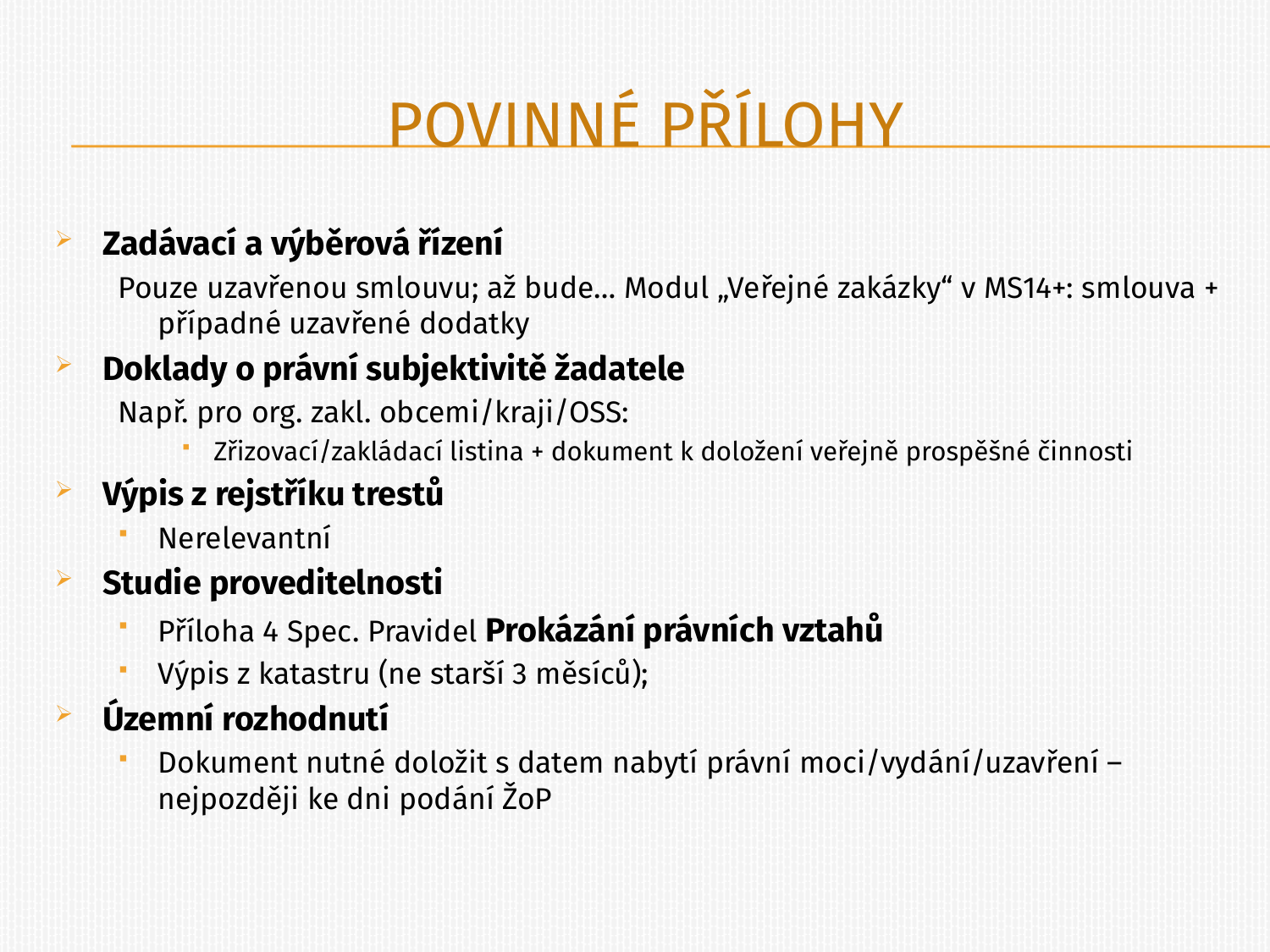

# Povinné PŘílohy
Zadávací a výběrová řízení
Pouze uzavřenou smlouvu; až bude… Modul „Veřejné zakázky“ v MS14+: smlouva + případné uzavřené dodatky
Doklady o právní subjektivitě žadatele
Např. pro org. zakl. obcemi/kraji/OSS:
Zřizovací/zakládací listina + dokument k doložení veřejně prospěšné činnosti
Výpis z rejstříku trestů
Nerelevantní
Studie proveditelnosti
Příloha 4 Spec. Pravidel Prokázání právních vztahů
Výpis z katastru (ne starší 3 měsíců);
Územní rozhodnutí
Dokument nutné doložit s datem nabytí právní moci/vydání/uzavření – nejpozději ke dni podání ŽoP